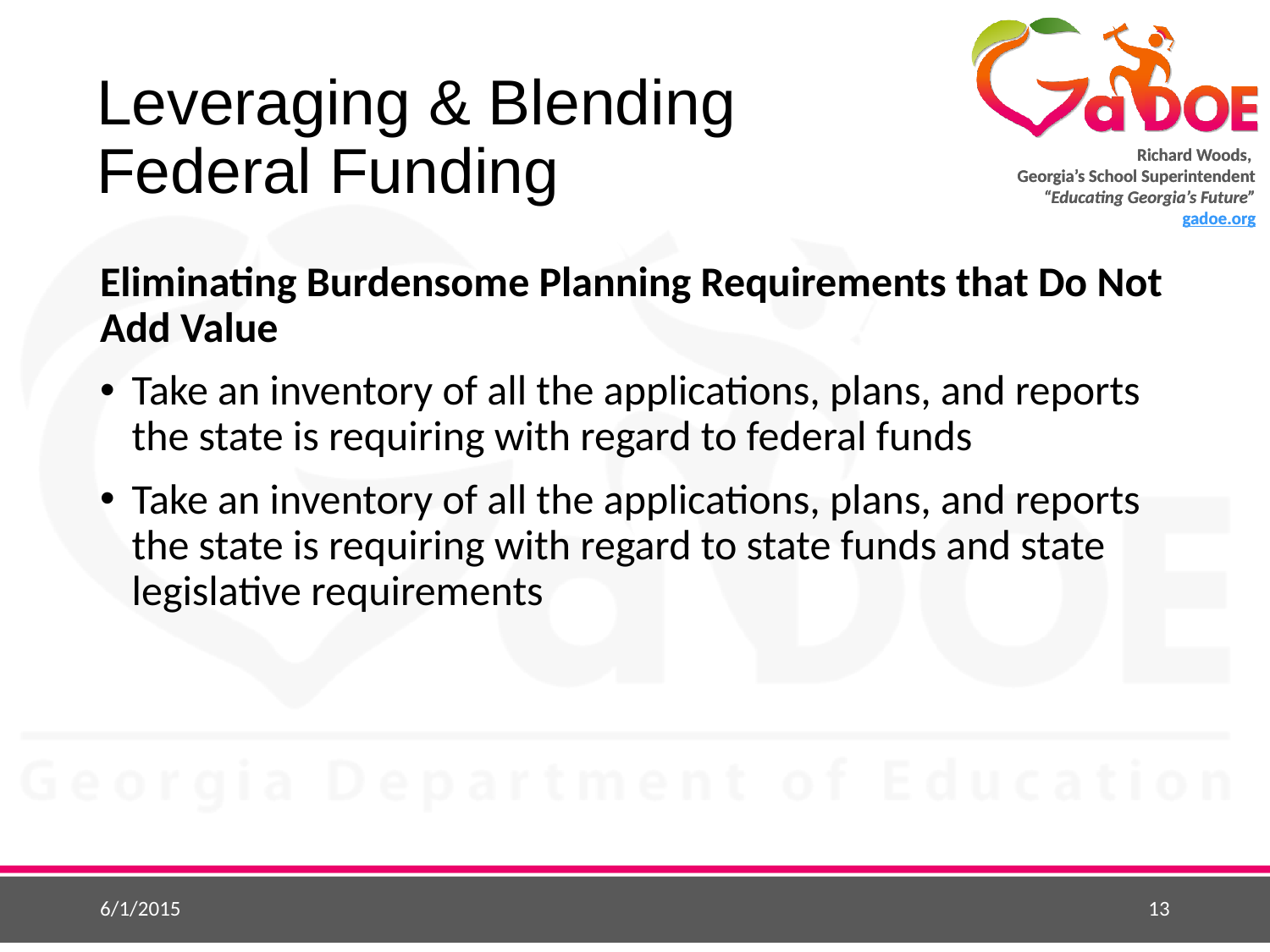

# Leveraging & Blending Federal Funding
Eliminating Burdensome Planning Requirements that Do Not Add Value
Take an inventory of all the applications, plans, and reports the state is requiring with regard to federal funds
Take an inventory of all the applications, plans, and reports the state is requiring with regard to state funds and state legislative requirements

6/1/2015
13